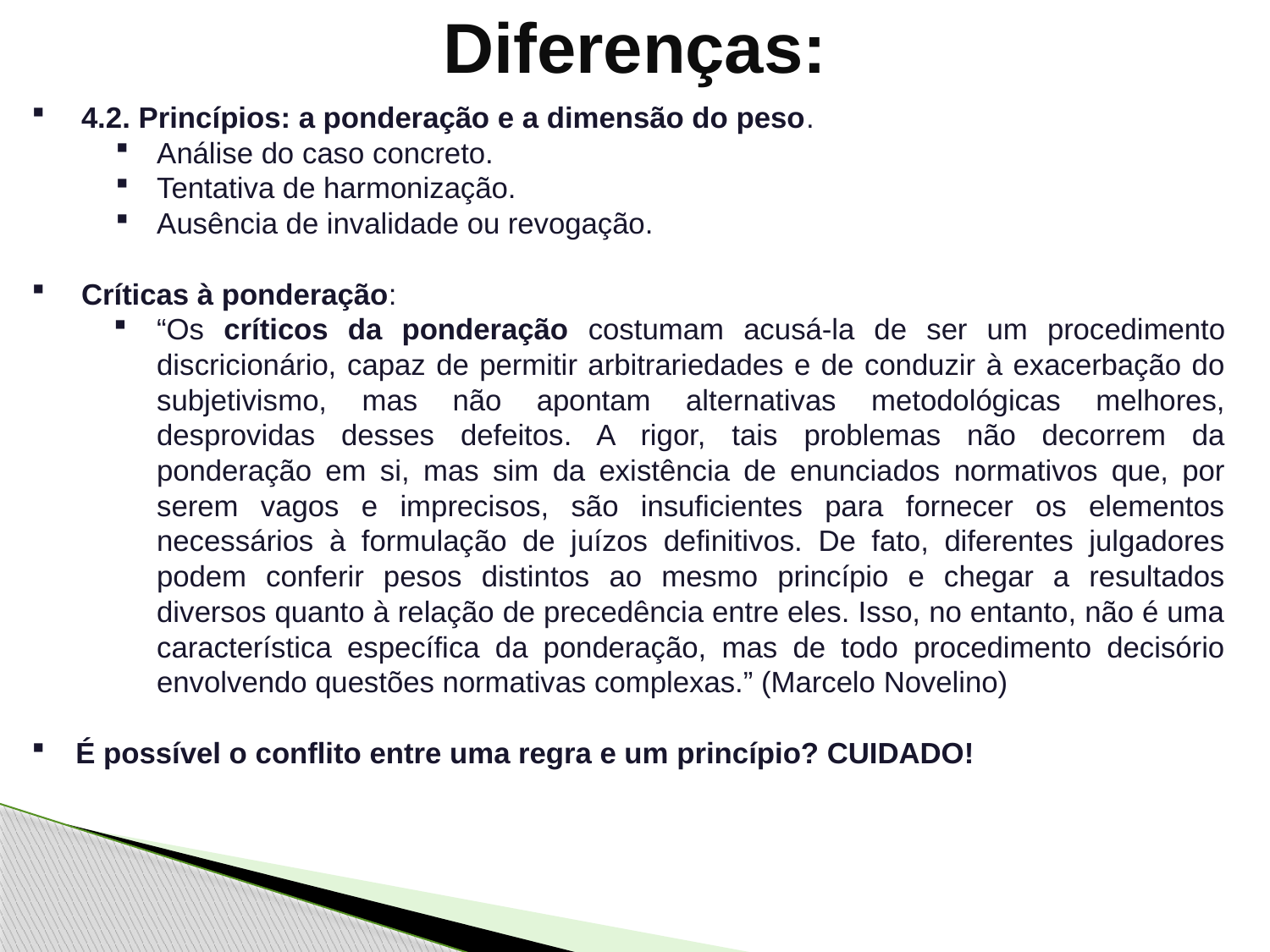

Diferenças:
4.2. Princípios: a ponderação e a dimensão do peso.
Análise do caso concreto.
Tentativa de harmonização.
Ausência de invalidade ou revogação.

Críticas à ponderação:
“Os críticos da ponderação costumam acusá-la de ser um procedimento discricionário, capaz de permitir arbitrariedades e de conduzir à exacerbação do subjetivismo, mas não apontam alternativas metodológicas melhores, desprovidas desses defeitos. A rigor, tais problemas não decorrem da ponderação em si, mas sim da existência de enunciados normativos que, por serem vagos e imprecisos, são insuficientes para fornecer os elementos necessários à formulação de juízos definitivos. De fato, diferentes julgadores podem conferir pesos distintos ao mesmo princípio e chegar a resultados diversos quanto à relação de precedência entre eles. Isso, no entanto, não é uma característica específica da ponderação, mas de todo procedimento decisório envolvendo questões normativas complexas.” (Marcelo Novelino)

É possível o conflito entre uma regra e um princípio? CUIDADO!